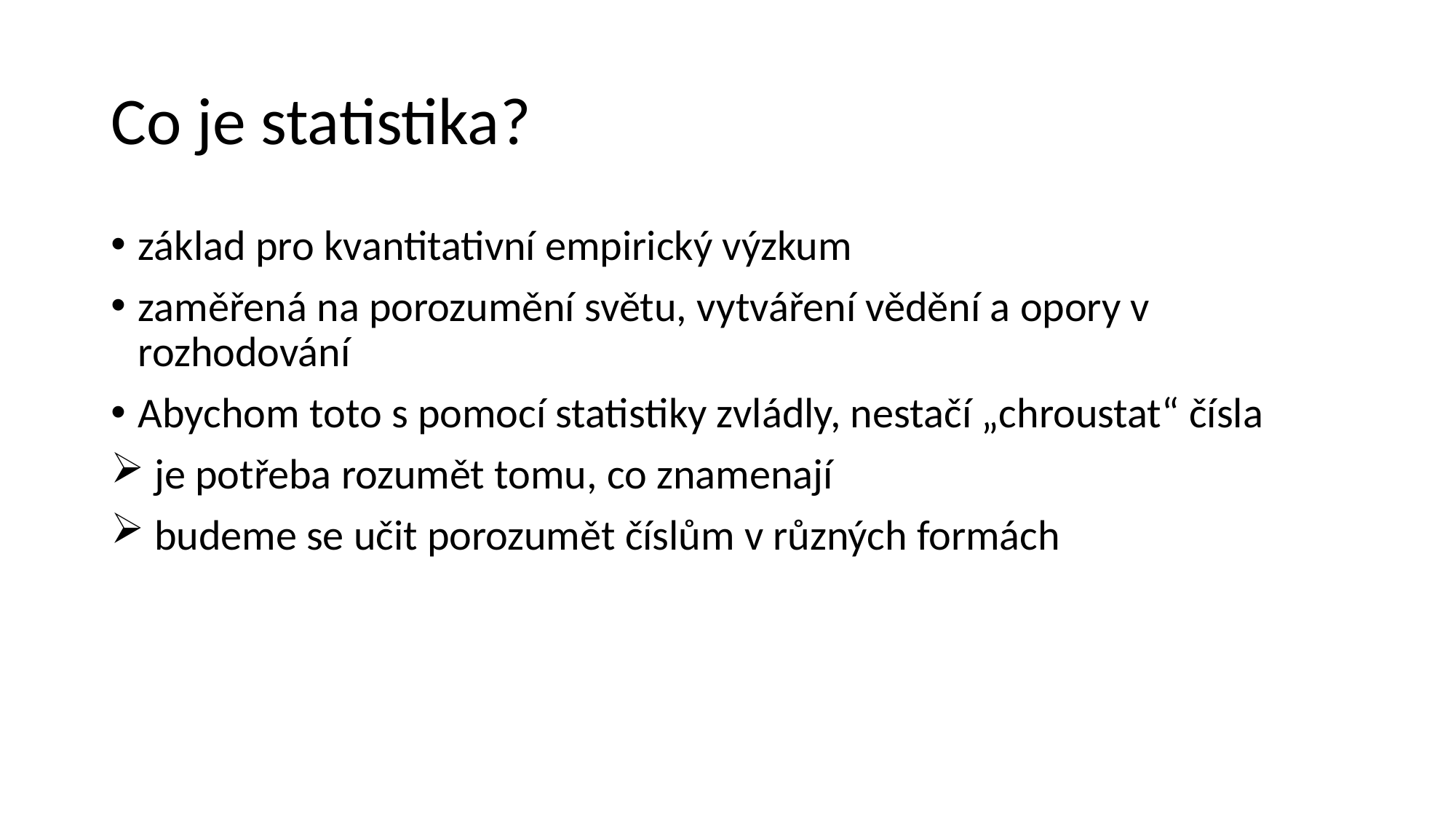

# Co je statistika?
základ pro kvantitativní empirický výzkum
zaměřená na porozumění světu, vytváření vědění a opory v rozhodování
Abychom toto s pomocí statistiky zvládly, nestačí „chroustat“ čísla
 je potřeba rozumět tomu, co znamenají
 budeme se učit porozumět číslům v různých formách